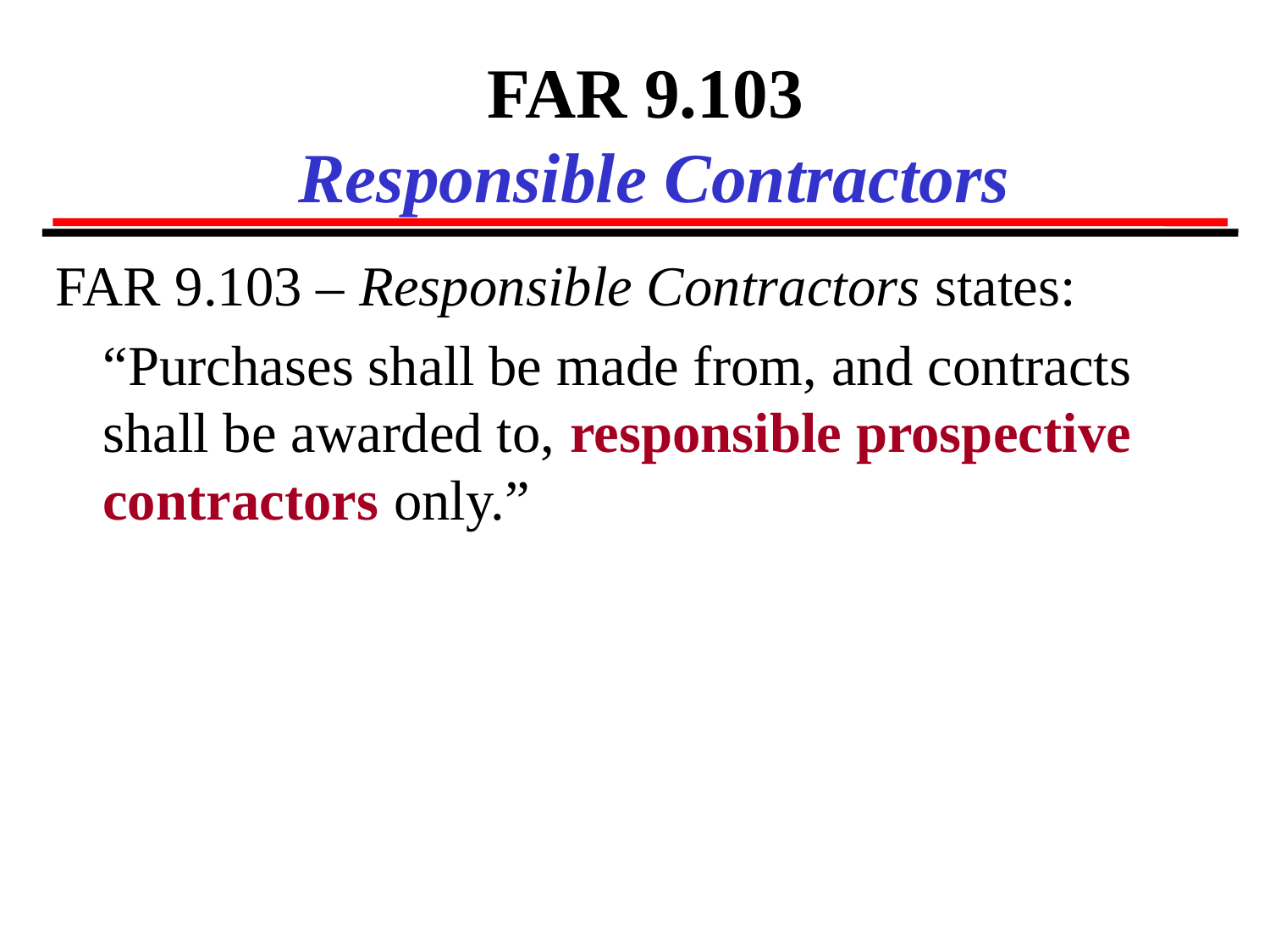

# FAR 9.103 Responsible Contractors

FAR 9.103 – Responsible Contractors states:
	“Purchases shall be made from, and contracts shall be awarded to, responsible prospective contractors only.”